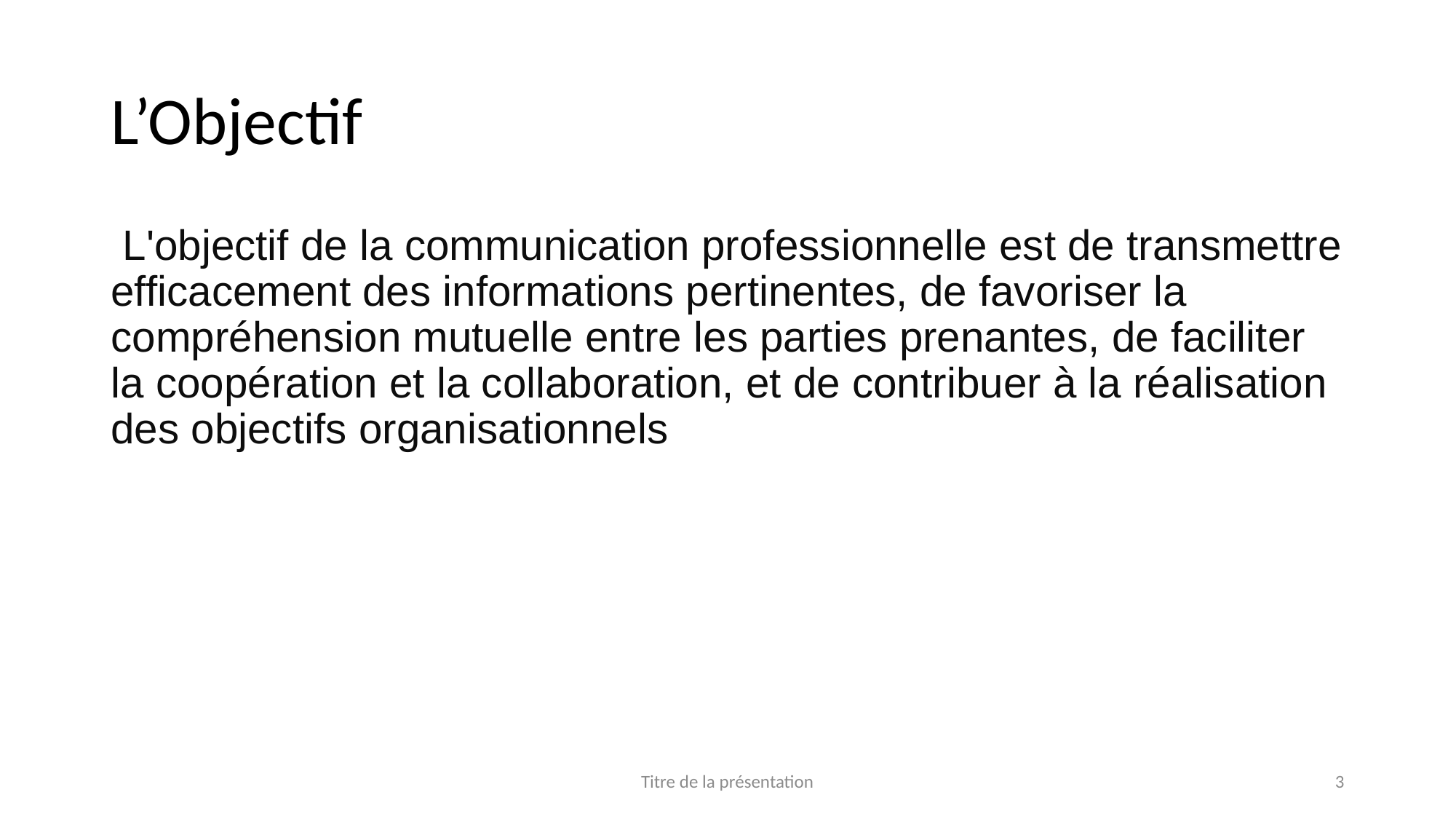

# L’Objectif
 L'objectif de la communication professionnelle est de transmettre efficacement des informations pertinentes, de favoriser la compréhension mutuelle entre les parties prenantes, de faciliter la coopération et la collaboration, et de contribuer à la réalisation des objectifs organisationnels
Titre de la présentation
3